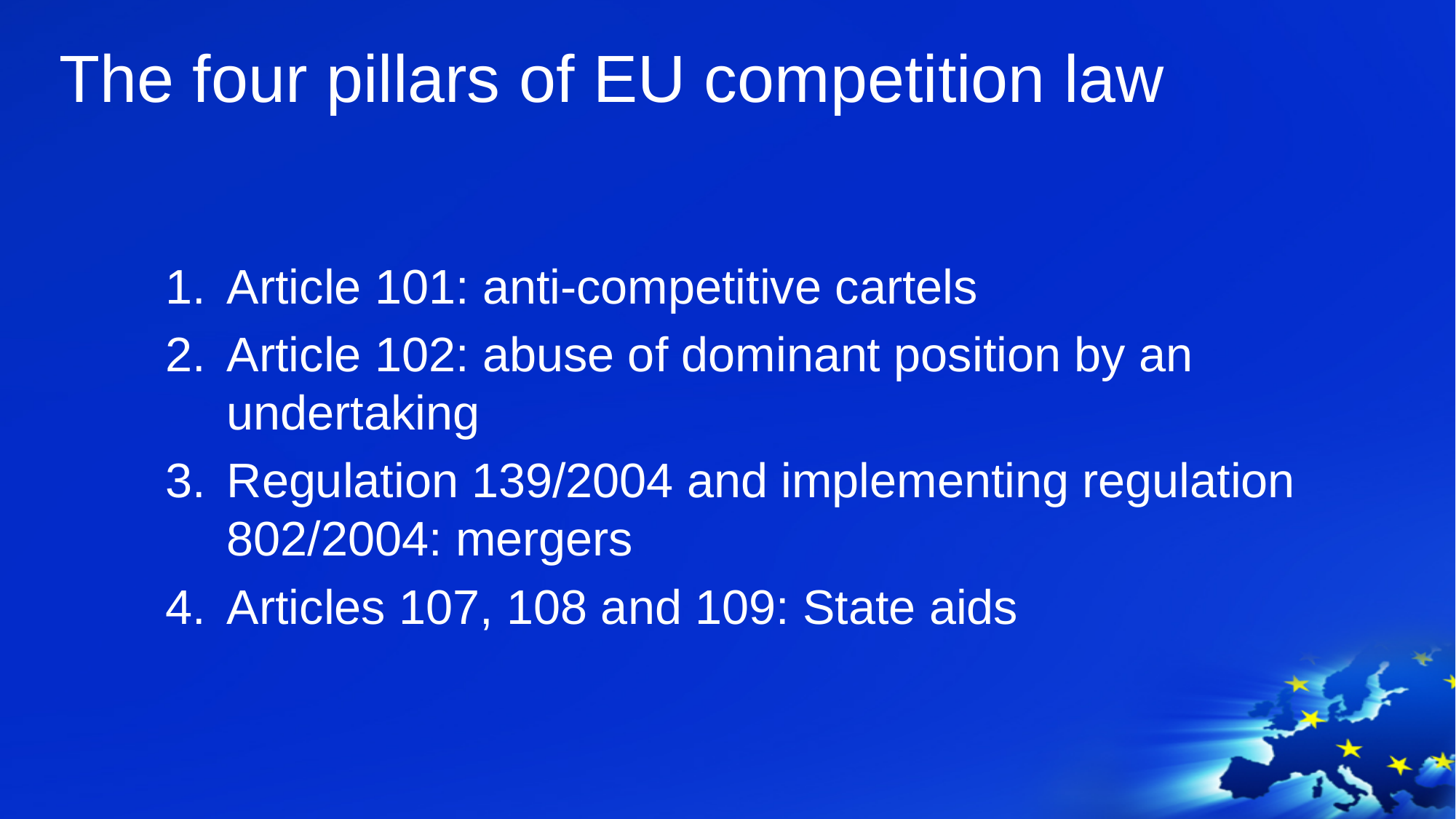

# The four pillars of EU competition law

Article 101: anti-competitive cartels
Article 102: abuse of dominant position by an undertaking
Regulation 139/2004 and implementing regulation 802/2004: mergers
Articles 107, 108 and 109: State aids